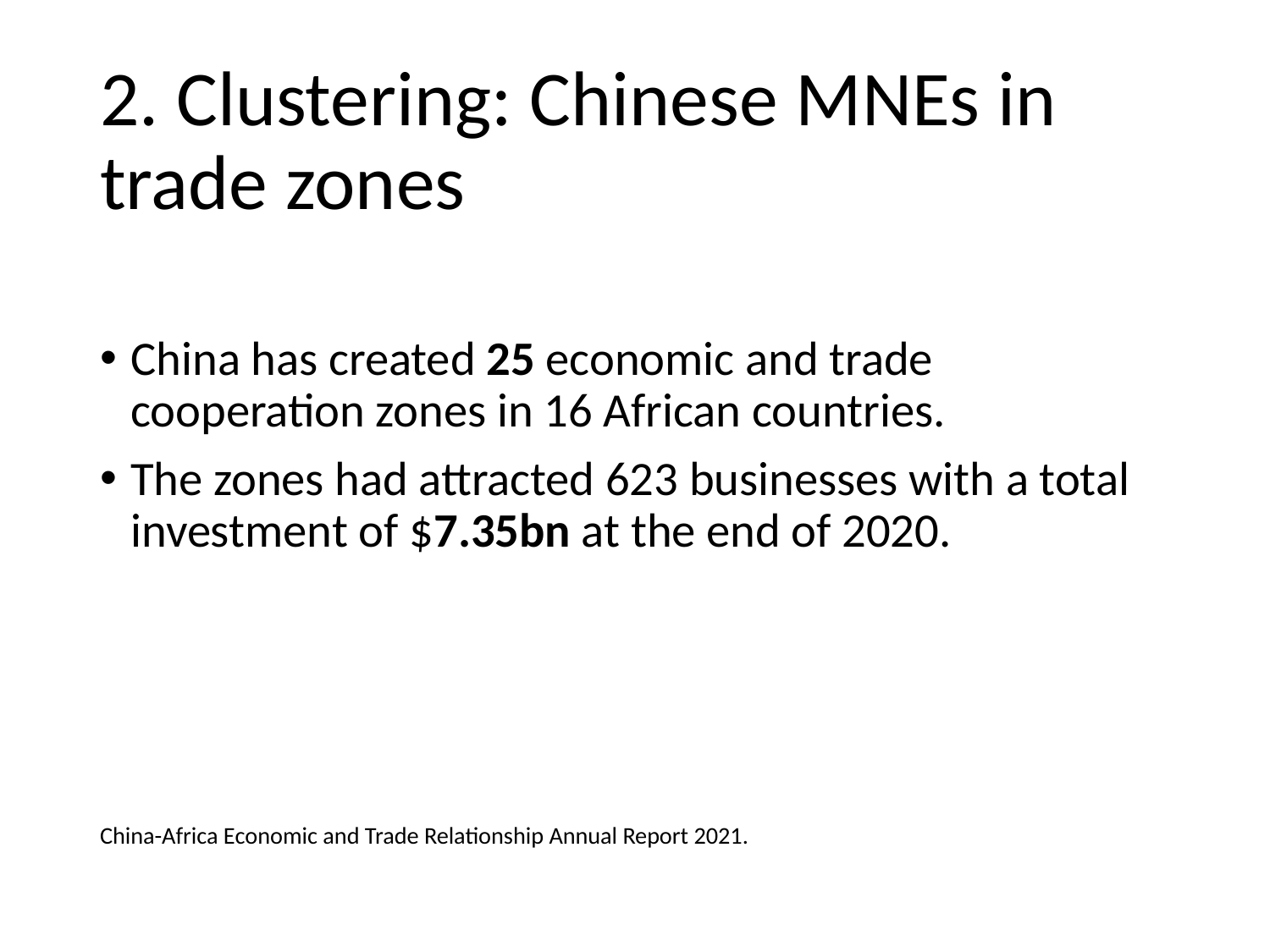

# 2. Clustering: Chinese MNEs in trade zones

China has created 25 economic and trade cooperation zones in 16 African countries.
The zones had attracted 623 businesses with a total investment of $7.35bn at the end of 2020.

China-Africa Economic and Trade Relationship Annual Report 2021.